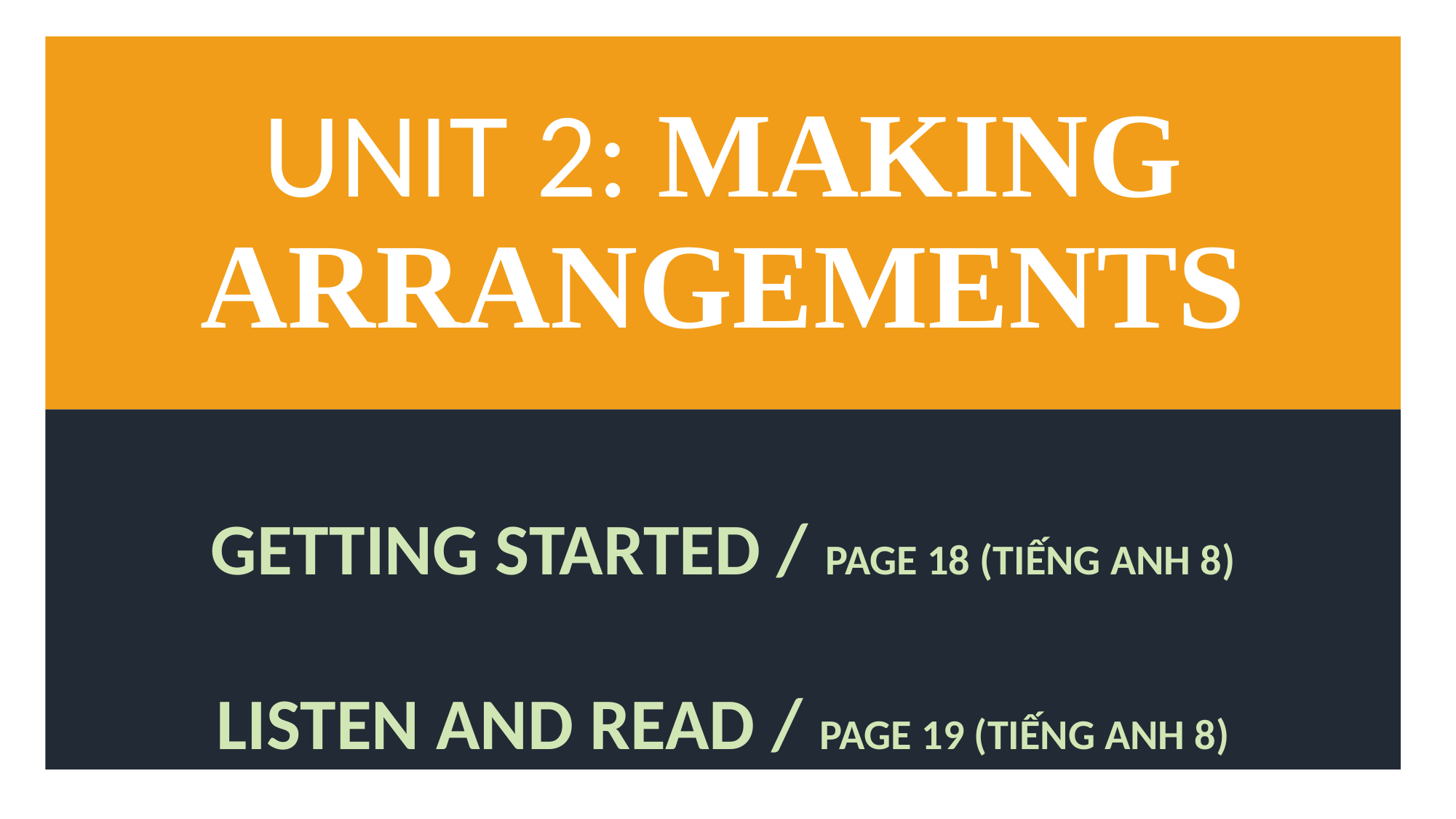

# UNIT 2: MAKING ARRANGEMENTS
GETTING STARTED / PAGE 18 (TIẾNG ANH 8)
LISTEN AND READ / PAGE 19 (TIẾNG ANH 8)